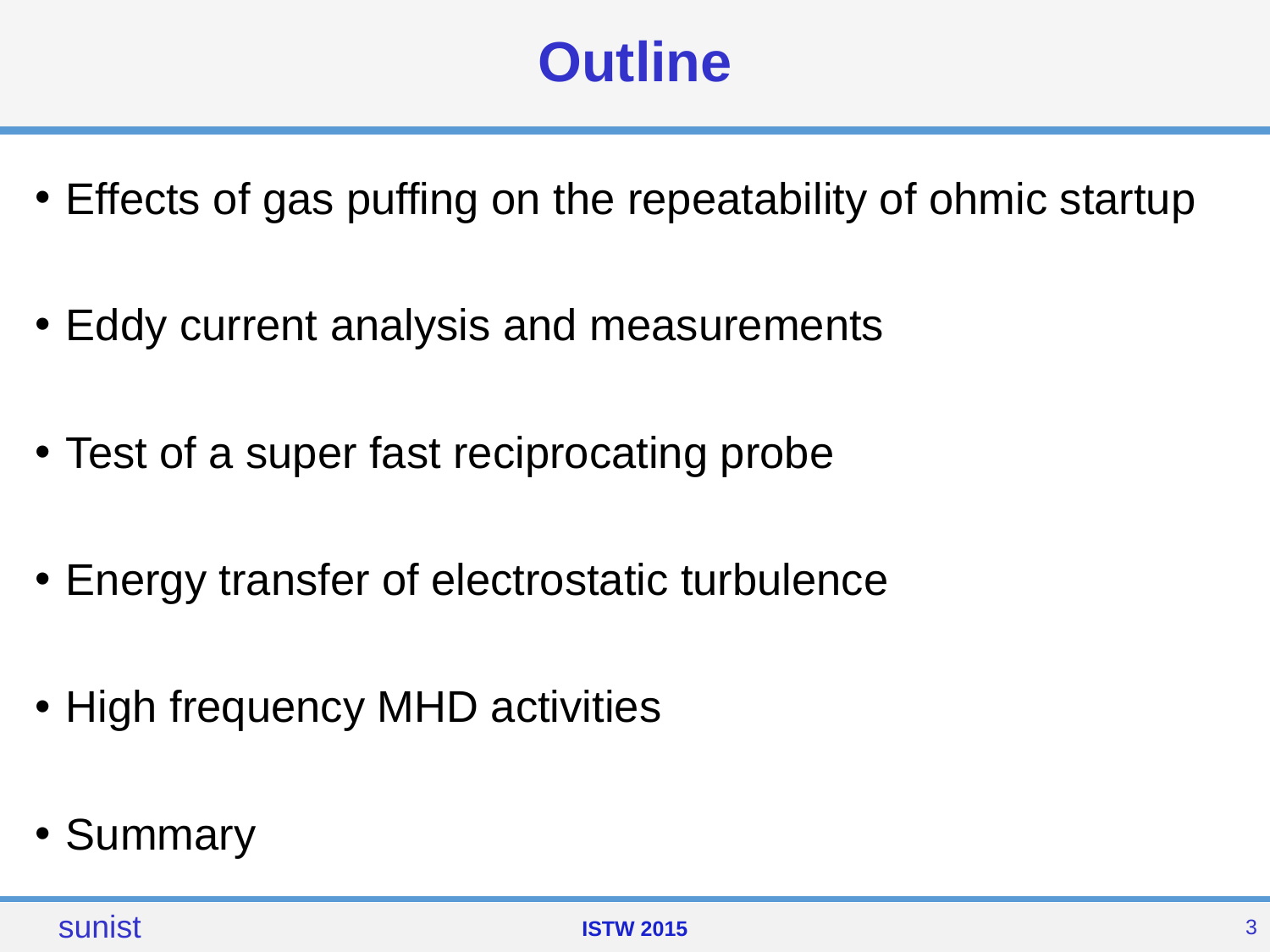

# Outline
Effects of gas puffing on the repeatability of ohmic startup

Eddy current analysis and measurements

Test of a super fast reciprocating probe

Energy transfer of electrostatic turbulence

High frequency MHD activities

Summary